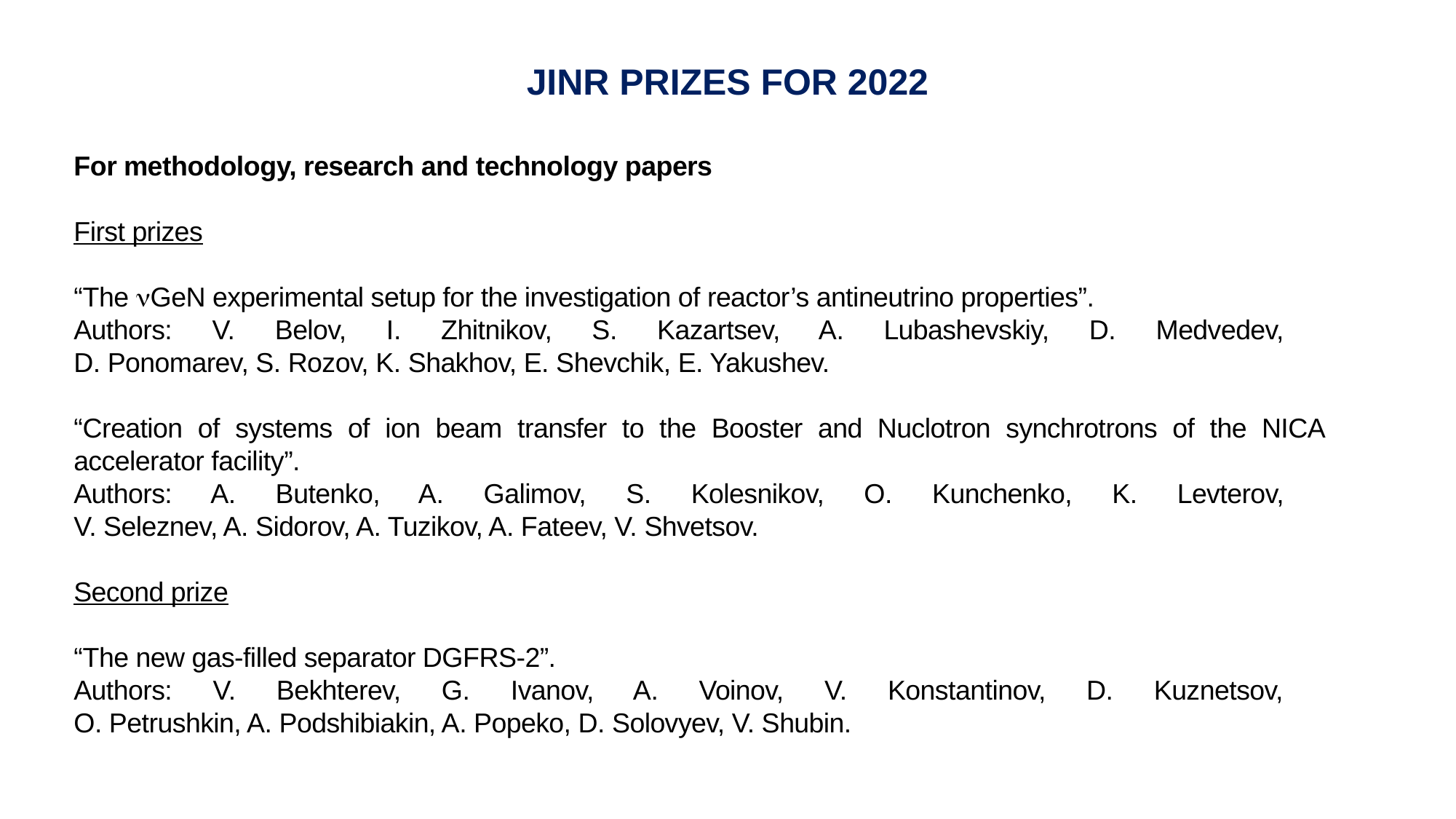

JINR PRIZES FOR 2022
For methodology, research and technology papers

First prizes

“The νGeN experimental setup for the investigation of reactor’s antineutrino properties”.
Authors: V. Belov, I. Zhitnikov, S. Kazartsev, A. Lubashevskiy, D. Medvedev,
D. Ponomarev, S. Rozov, K. Shakhov, E. Shevchik, E. Yakushev.

“Creation of systems of ion beam transfer to the Booster and Nuclotron synchrotrons of the NICA accelerator facility”.
Authors: A. Butenko, A. Galimov, S. Kolesnikov, O. Kunchenko, K. Levterov,
V. Seleznev, A. Sidorov, A. Tuzikov, A. Fateev, V. Shvetsov.

Second prize

“The new gas-filled separator DGFRS-2”.
Authors: V. Bekhterev, G. Ivanov, A. Voinov, V. Konstantinov, D. Kuznetsov,
O. Petrushkin, A. Podshibiakin, A. Popeko, D. Solovyev, V. Shubin.